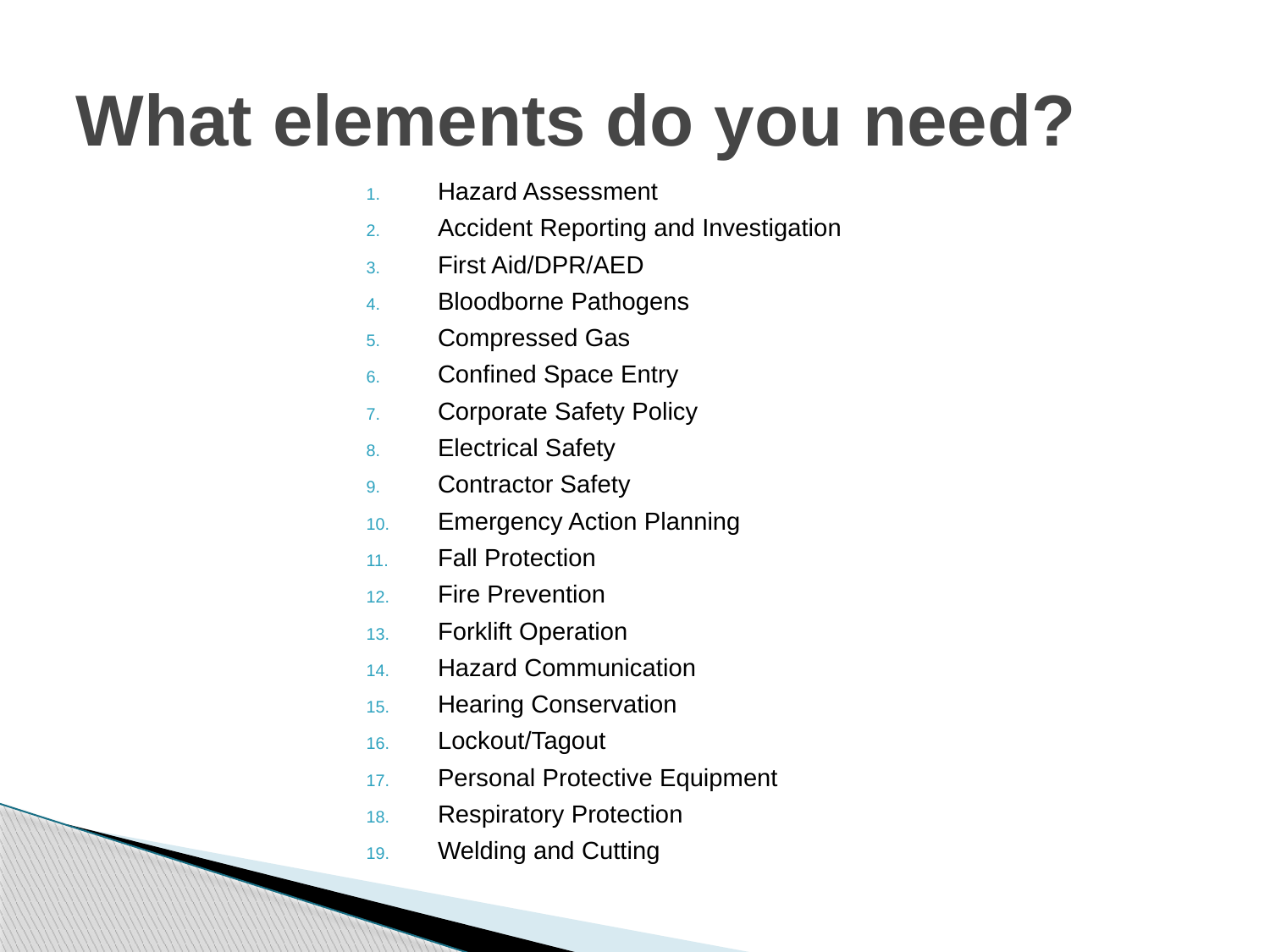

# What elements do you need?
Hazard Assessment
Accident Reporting and Investigation
First Aid/DPR/AED
Bloodborne Pathogens
Compressed Gas
Confined Space Entry
Corporate Safety Policy
Electrical Safety
Contractor Safety
Emergency Action Planning
Fall Protection
Fire Prevention
Forklift Operation
Hazard Communication
Hearing Conservation
Lockout/Tagout
Personal Protective Equipment
Respiratory Protection
Welding and Cutting